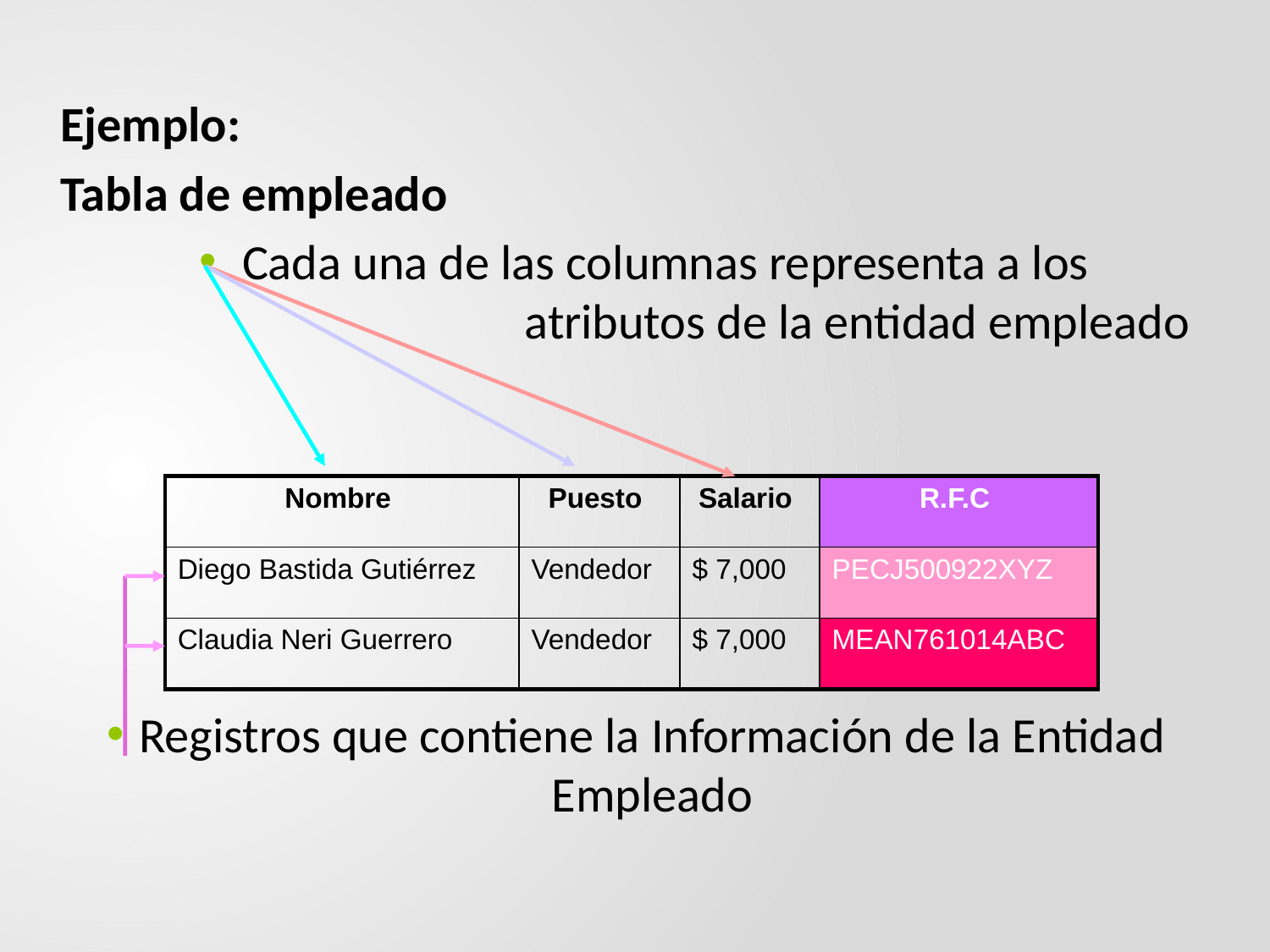

Ejemplo:
Tabla de empleado
 Cada una de las columnas representa a los            atributos de la entidad empleado

Registros que contiene la Información de la Entidad Empleado

| Nombre | Puesto | Salario | R.F.C |
| --- | --- | --- | --- |
| Diego Bastida Gutiérrez | Vendedor | $ 7,000 | PECJ500922XYZ |
| Claudia Neri Guerrero | Vendedor | $ 7,000 | MEAN761014ABC |